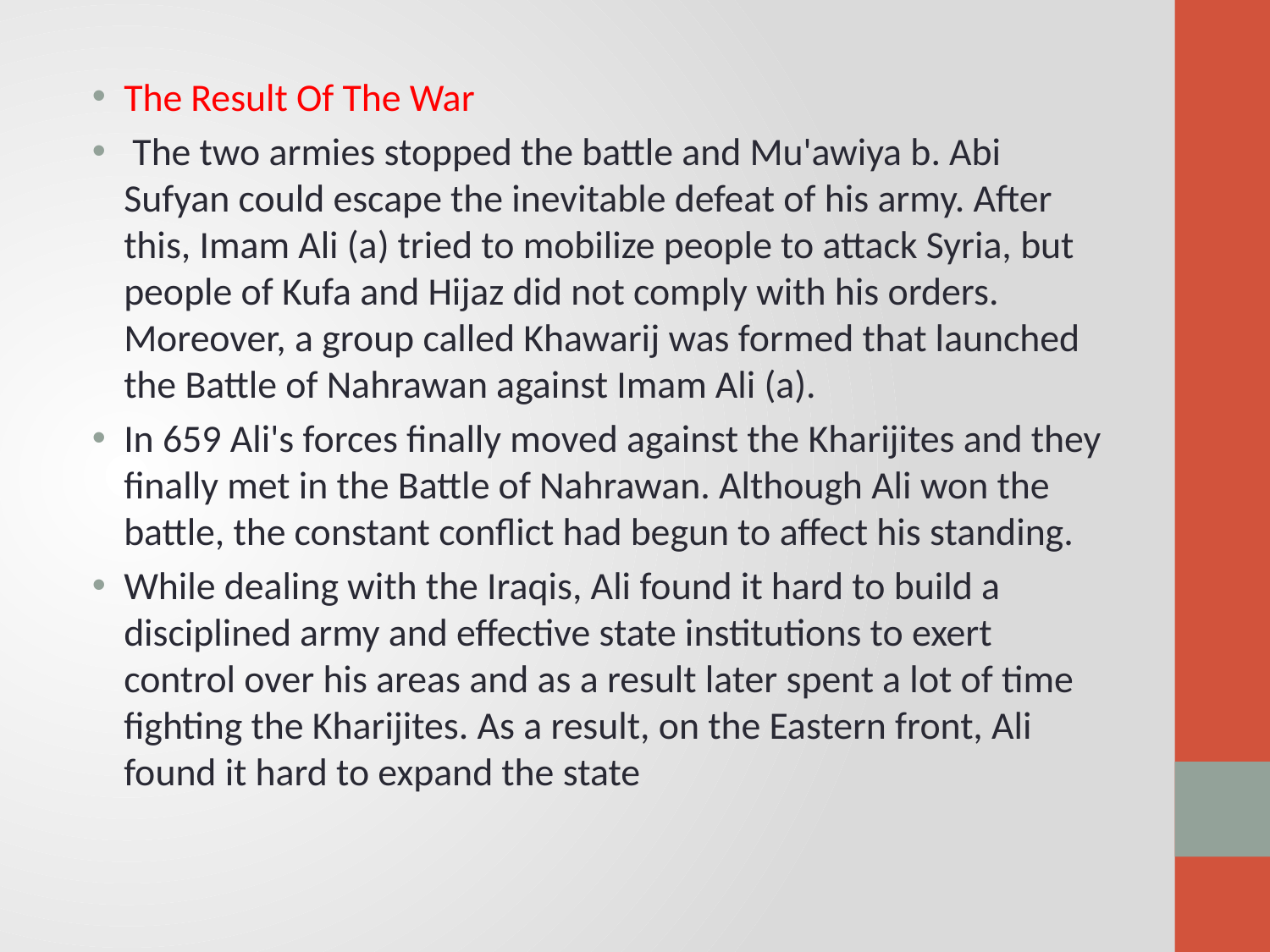

The Result Of The War
 The two armies stopped the battle and Mu'awiya b. Abi Sufyan could escape the inevitable defeat of his army. After this, Imam Ali (a) tried to mobilize people to attack Syria, but people of Kufa and Hijaz did not comply with his orders. Moreover, a group called Khawarij was formed that launched the Battle of Nahrawan against Imam Ali (a).
In 659 Ali's forces finally moved against the Kharijites and they finally met in the Battle of Nahrawan. Although Ali won the battle, the constant conflict had begun to affect his standing.
While dealing with the Iraqis, Ali found it hard to build a disciplined army and effective state institutions to exert control over his areas and as a result later spent a lot of time fighting the Kharijites. As a result, on the Eastern front, Ali found it hard to expand the state